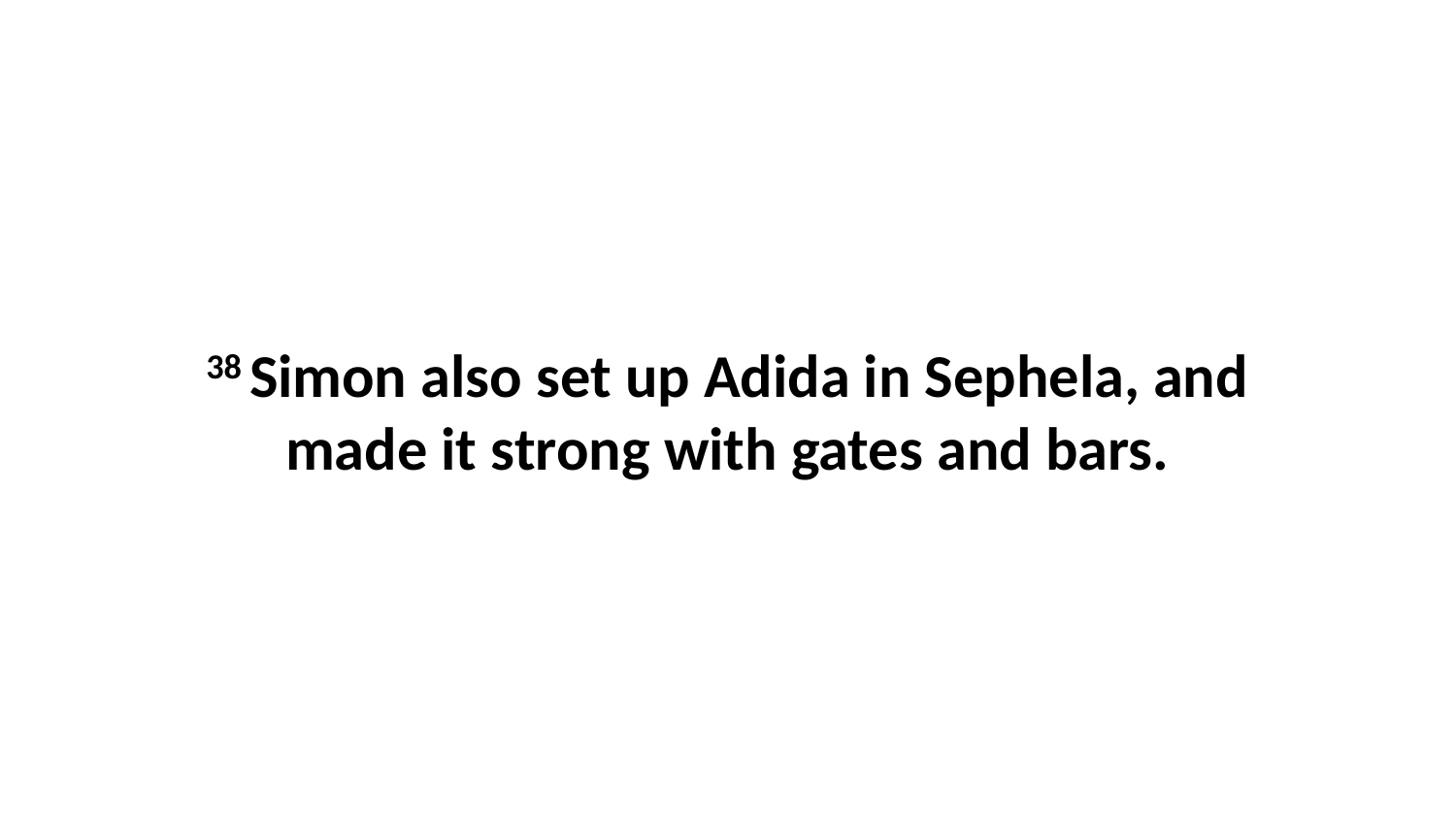

38 Simon also set up Adida in Sephela, and made it strong with gates and bars.